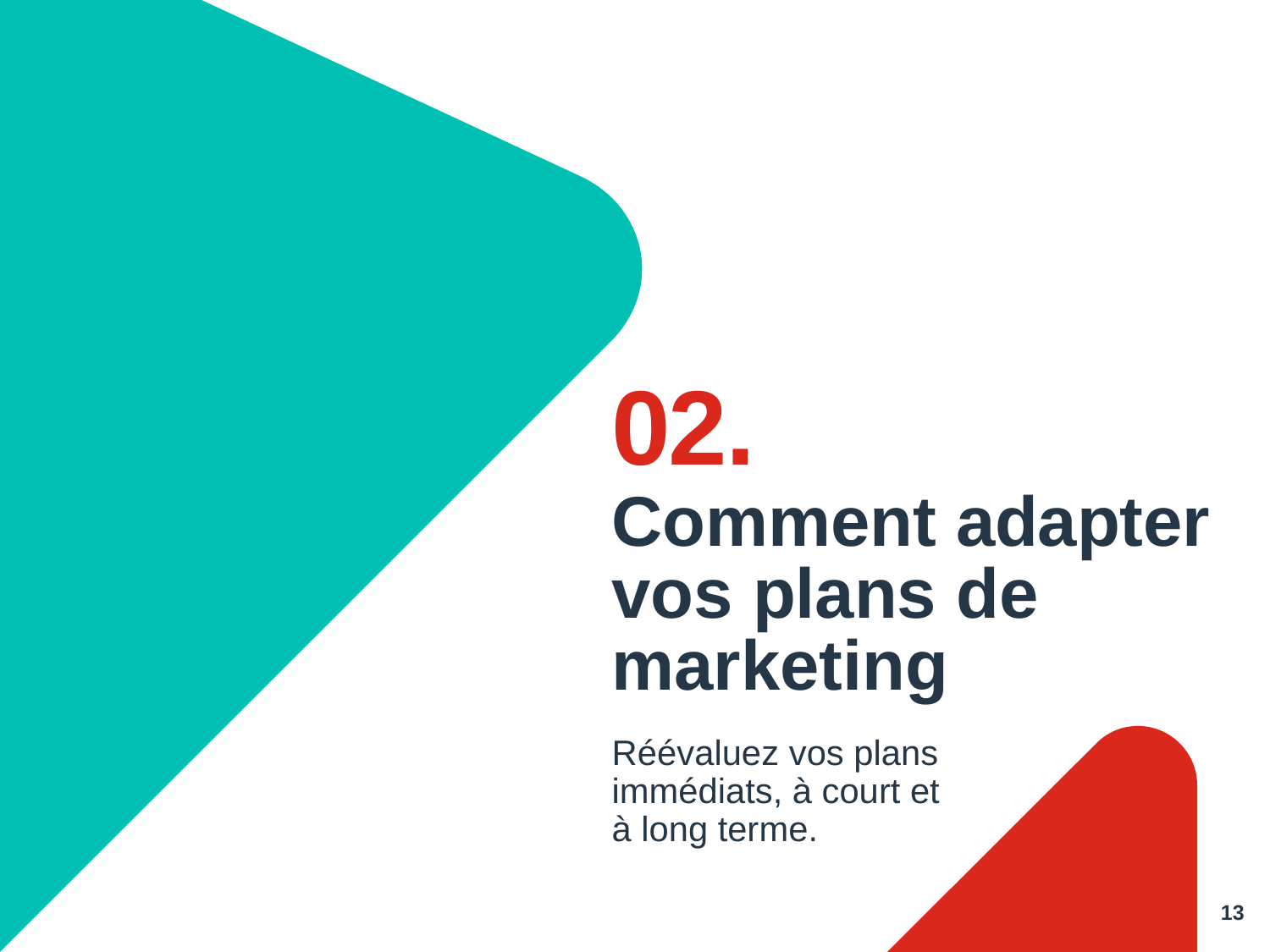

02.
# Comment adapter vos plans de marketing
Réévaluez vos plans immédiats, à court et
à long terme.